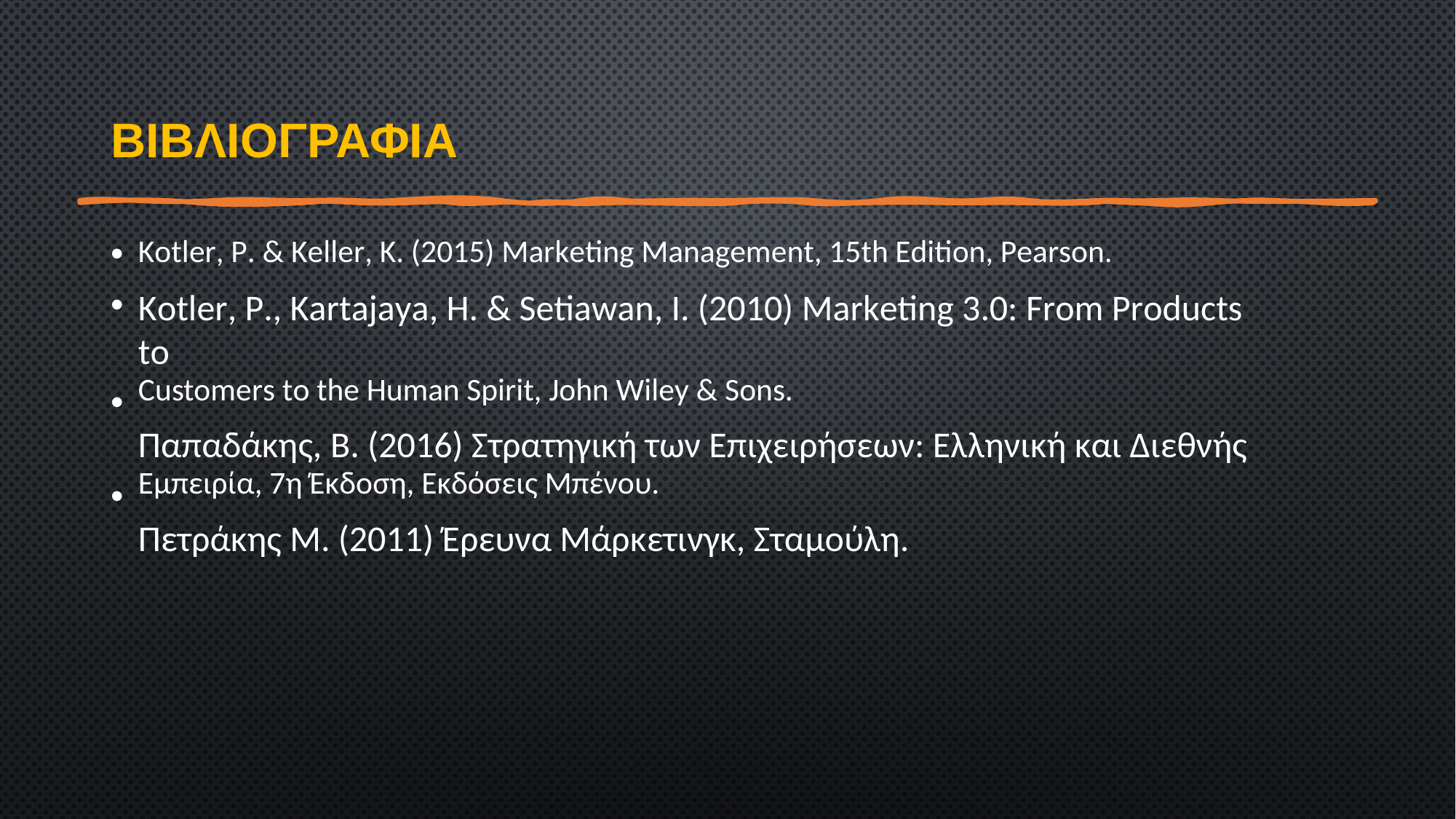

ΒιβλιογραφΙα

•
•
Kotler, P. & Keller, K. (2015) Marketing Management, 15th Edition, Pearson.
Kotler, P., Kartajaya, H. & Setiawan, I. (2010) Marketing 3.0: From Products to
Customers to the Human Spirit, John Wiley & Sons.
Παπαδάκης, Β. (2016) Στρατηγική των Επιχειρήσεων: Ελληνική και Διεθνής
Εμπειρία, 7η Έκδοση, Εκδόσεις Μπένου.
Πετράκης M. (2011) Έρευνα Μάρκετινγκ, Σταμούλη.
•
•